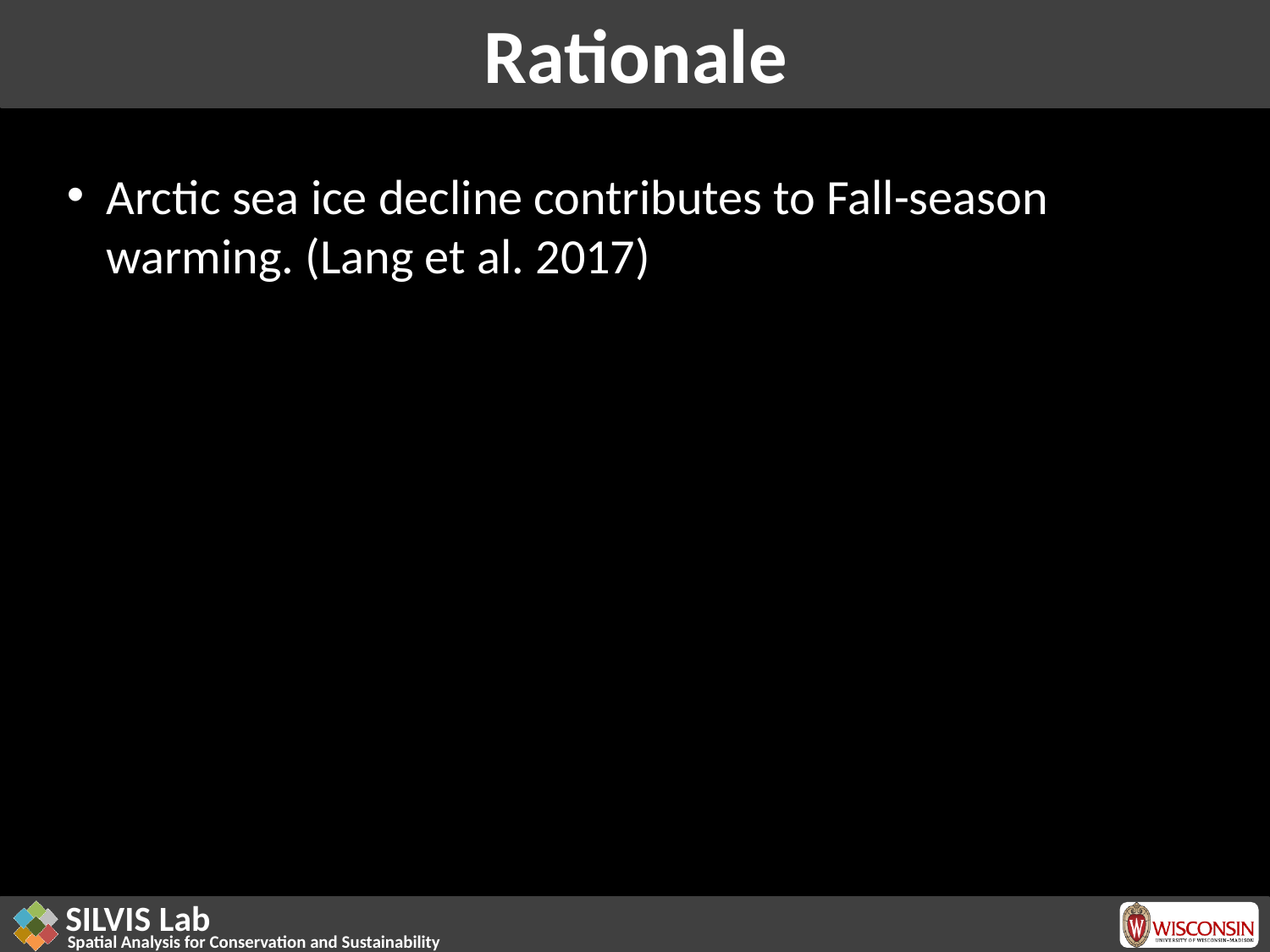

# Rationale
Arctic sea ice decline contributes to Fall-season warming. (Lang et al. 2017)